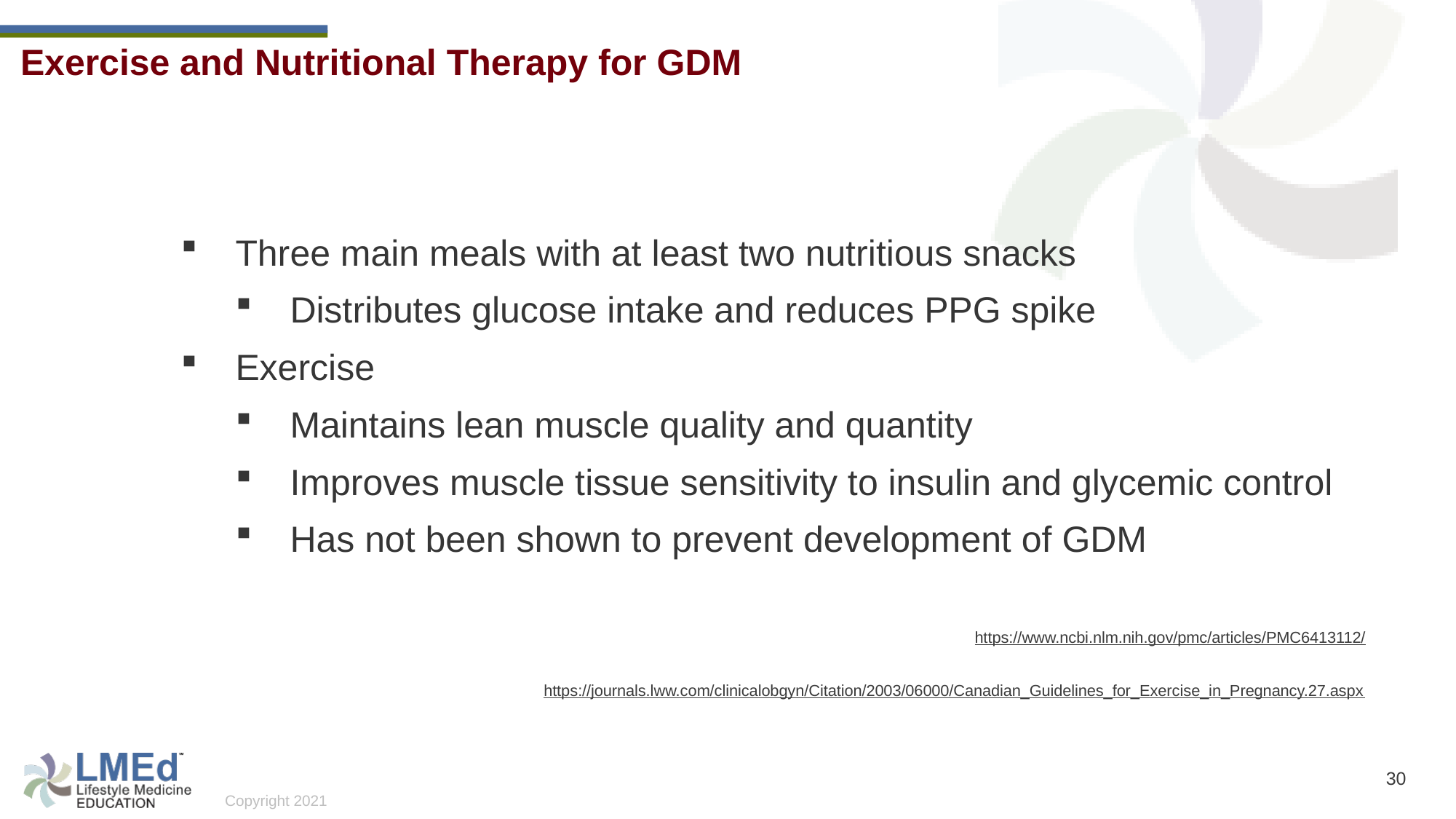

Exercise and Nutritional Therapy for GDM
Three main meals with at least two nutritious snacks
Distributes glucose intake and reduces PPG spike
Exercise
Maintains lean muscle quality and quantity
Improves muscle tissue sensitivity to insulin and glycemic control
Has not been shown to prevent development of GDM

https://www.ncbi.nlm.nih.gov/pmc/articles/PMC6413112/
https://journals.lww.com/clinicalobgyn/Citation/2003/06000/Canadian_Guidelines_for_Exercise_in_Pregnancy.27.aspx
30